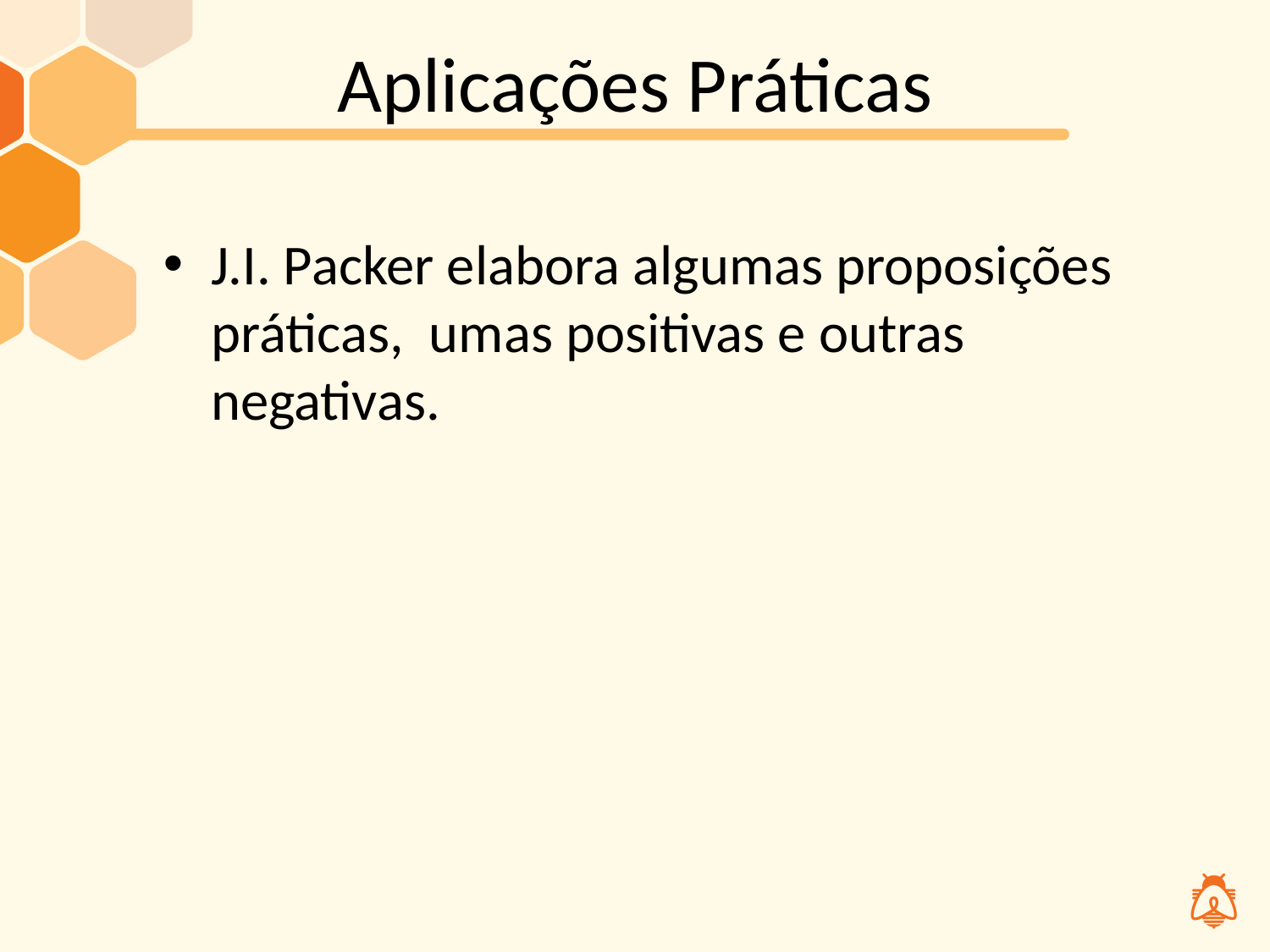

# Aplicações Práticas
J.I. Packer elabora algumas proposições práticas,  umas positivas e outras negativas.